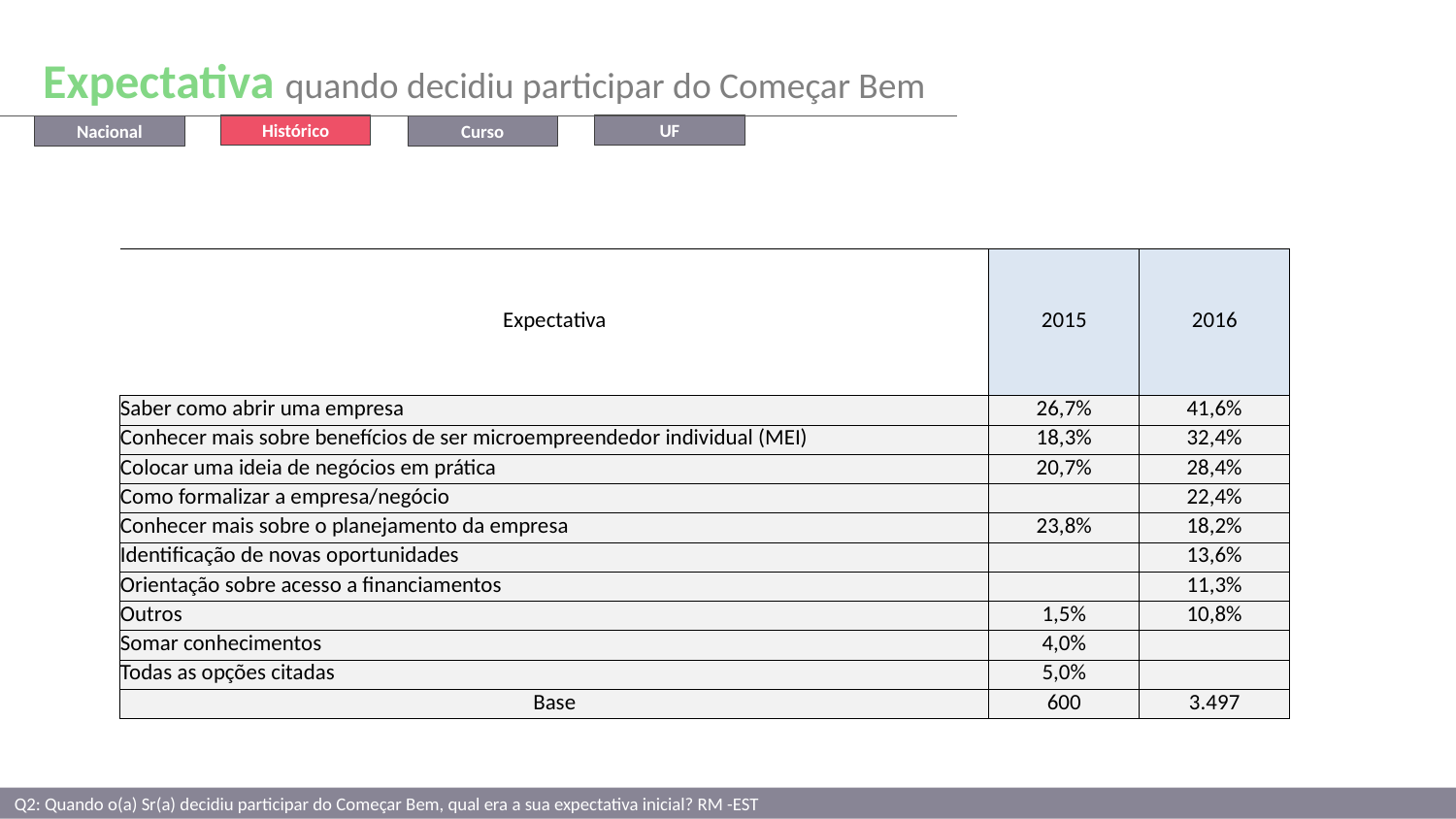

Expectativa quando decidiu participar do Começar Bem
UF
Histórico
Nacional
Curso
| Expectativa | 2015 | 2016 |
| --- | --- | --- |
| Saber como abrir uma empresa | 26,7% | 41,6% |
| Conhecer mais sobre benefícios de ser microempreendedor individual (MEI) | 18,3% | 32,4% |
| Colocar uma ideia de negócios em prática | 20,7% | 28,4% |
| Como formalizar a empresa/negócio |  | 22,4% |
| Conhecer mais sobre o planejamento da empresa | 23,8% | 18,2% |
| Identificação de novas oportunidades |  | 13,6% |
| Orientação sobre acesso a financiamentos |  | 11,3% |
| Outros | 1,5% | 10,8% |
| Somar conhecimentos | 4,0% |  |
| Todas as opções citadas | 5,0% |  |
| Base | 600 | 3.497 |
Q2: Quando o(a) Sr(a) decidiu participar do Começar Bem, qual era a sua expectativa inicial? RM -EST